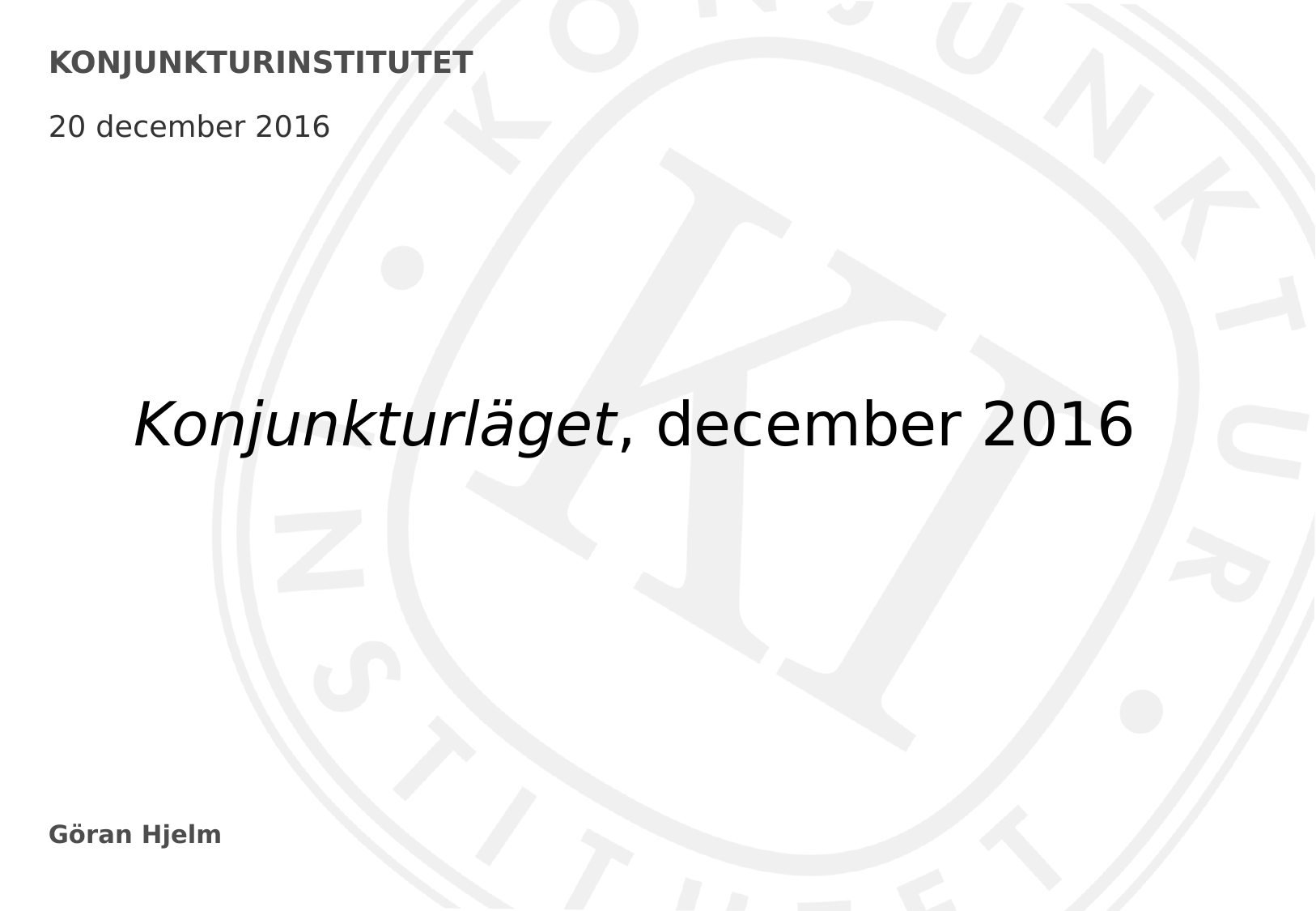

# KONJUNKTURINSTITUTET
20 december 2016
Konjunkturläget, december 2016
Göran Hjelm